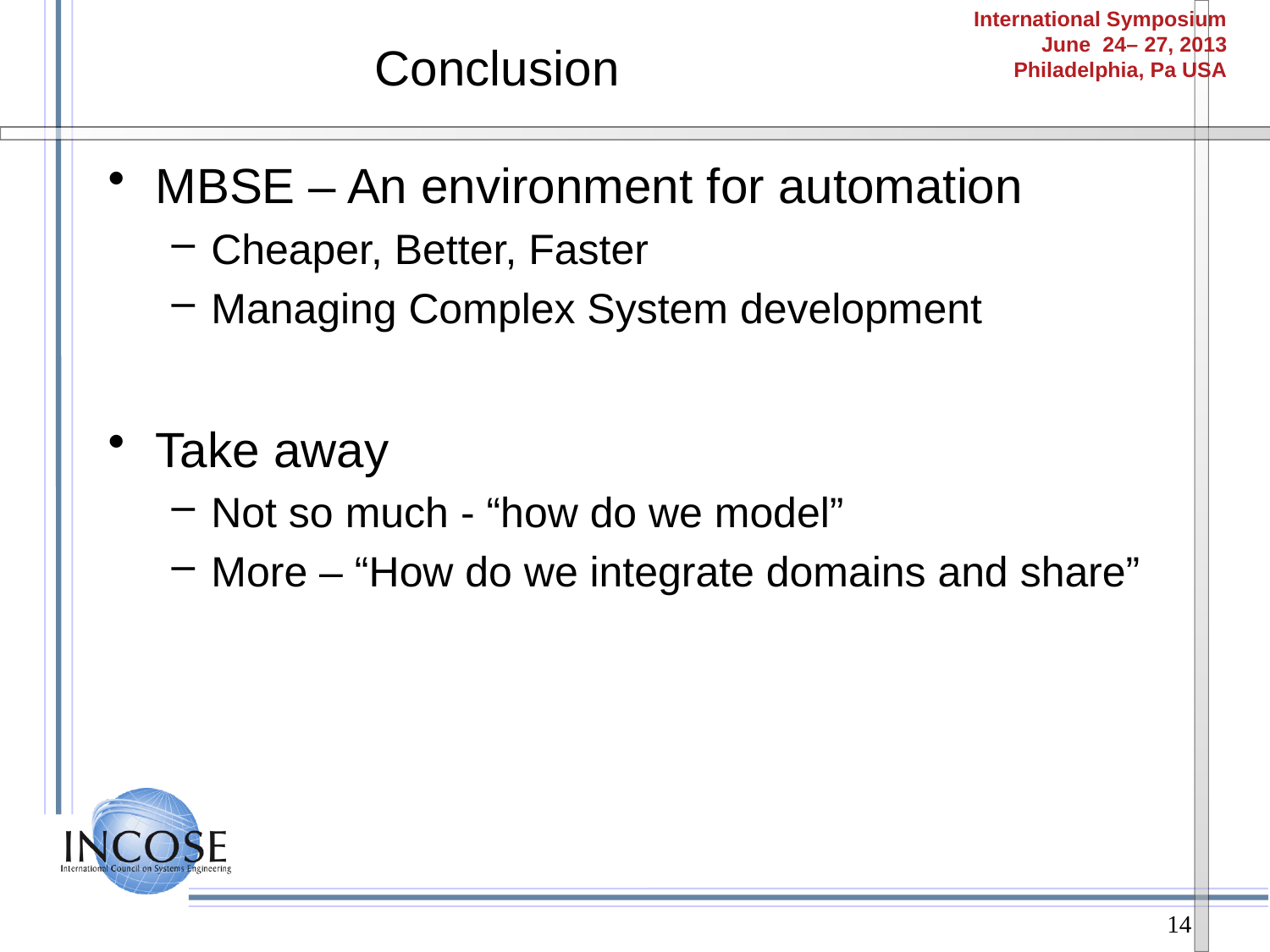

# Conclusion
MBSE – An environment for automation
Cheaper, Better, Faster
Managing Complex System development

Take away
Not so much - “how do we model”
More – “How do we integrate domains and share”

14